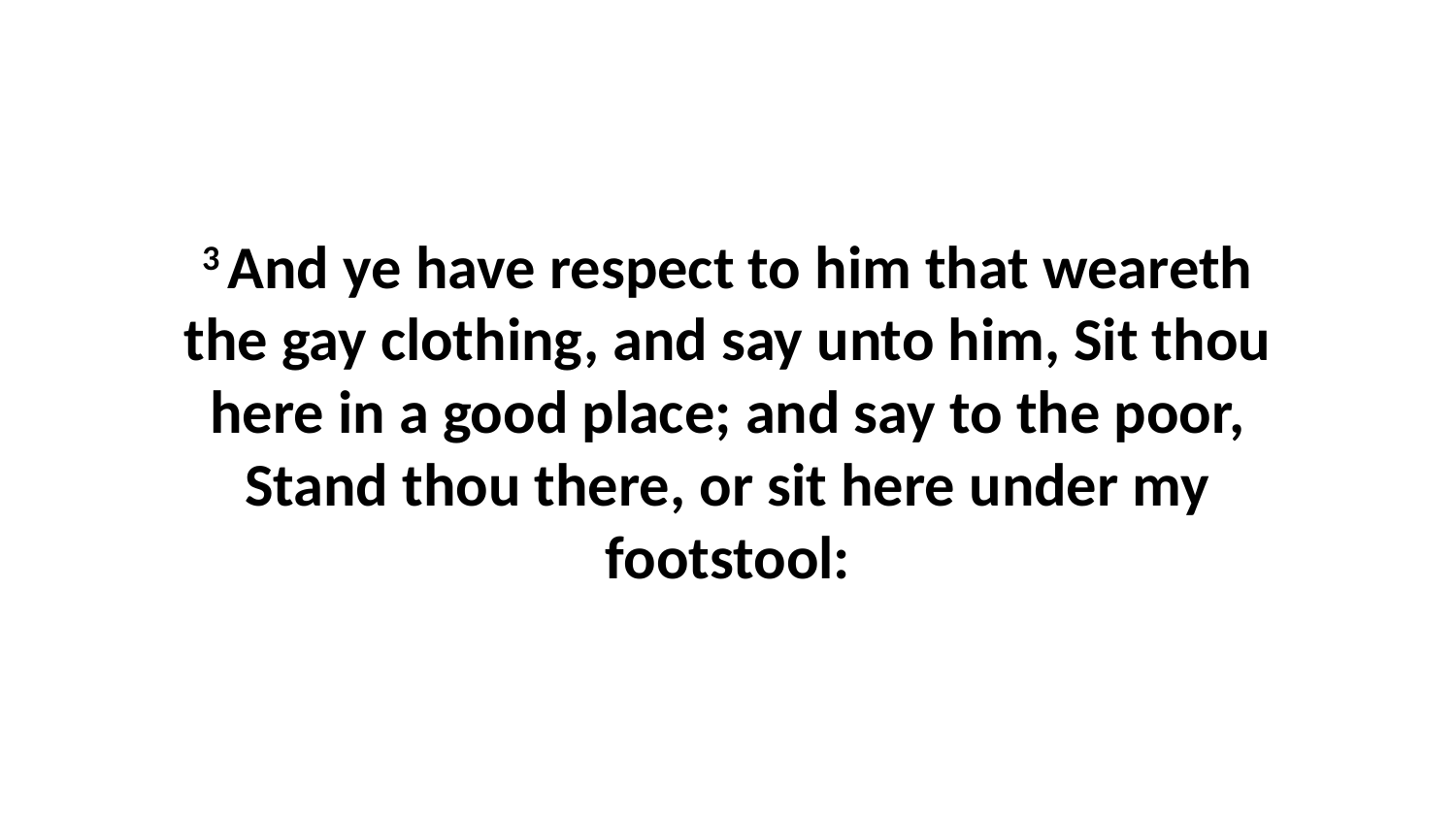

3 And ye have respect to him that weareth the gay clothing, and say unto him, Sit thou here in a good place; and say to the poor, Stand thou there, or sit here under my footstool: